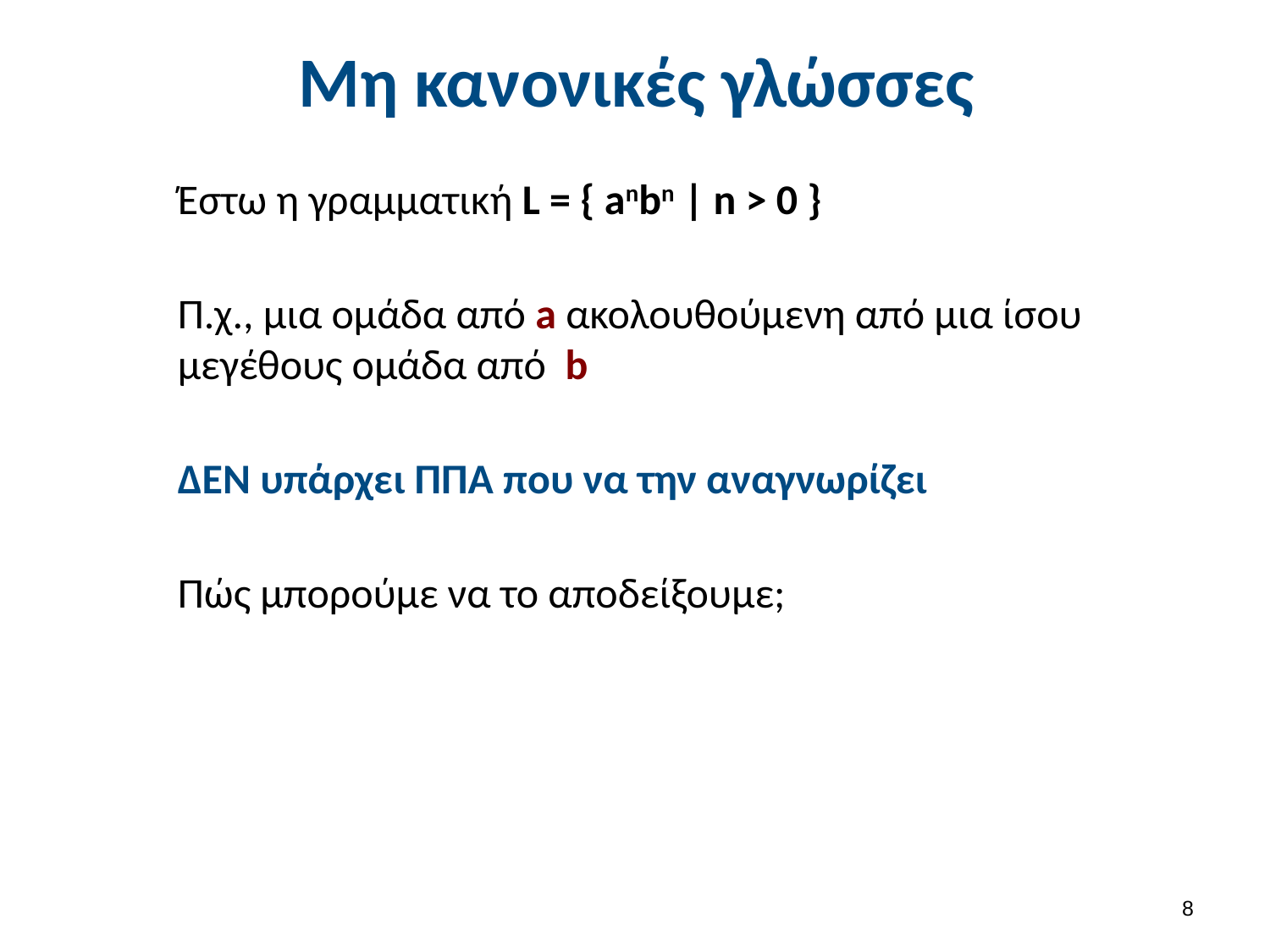

# Μη κανονικές γλώσσες
Έστω η γραμματική L = { anbn | n > 0 }
Π.χ., μια ομάδα από a ακολουθούμενη από μια ίσου μεγέθους ομάδα από  b
ΔΕΝ υπάρχει ΠΠΑ που να την αναγνωρίζει
Πώς μπορούμε να το αποδείξουμε;

8